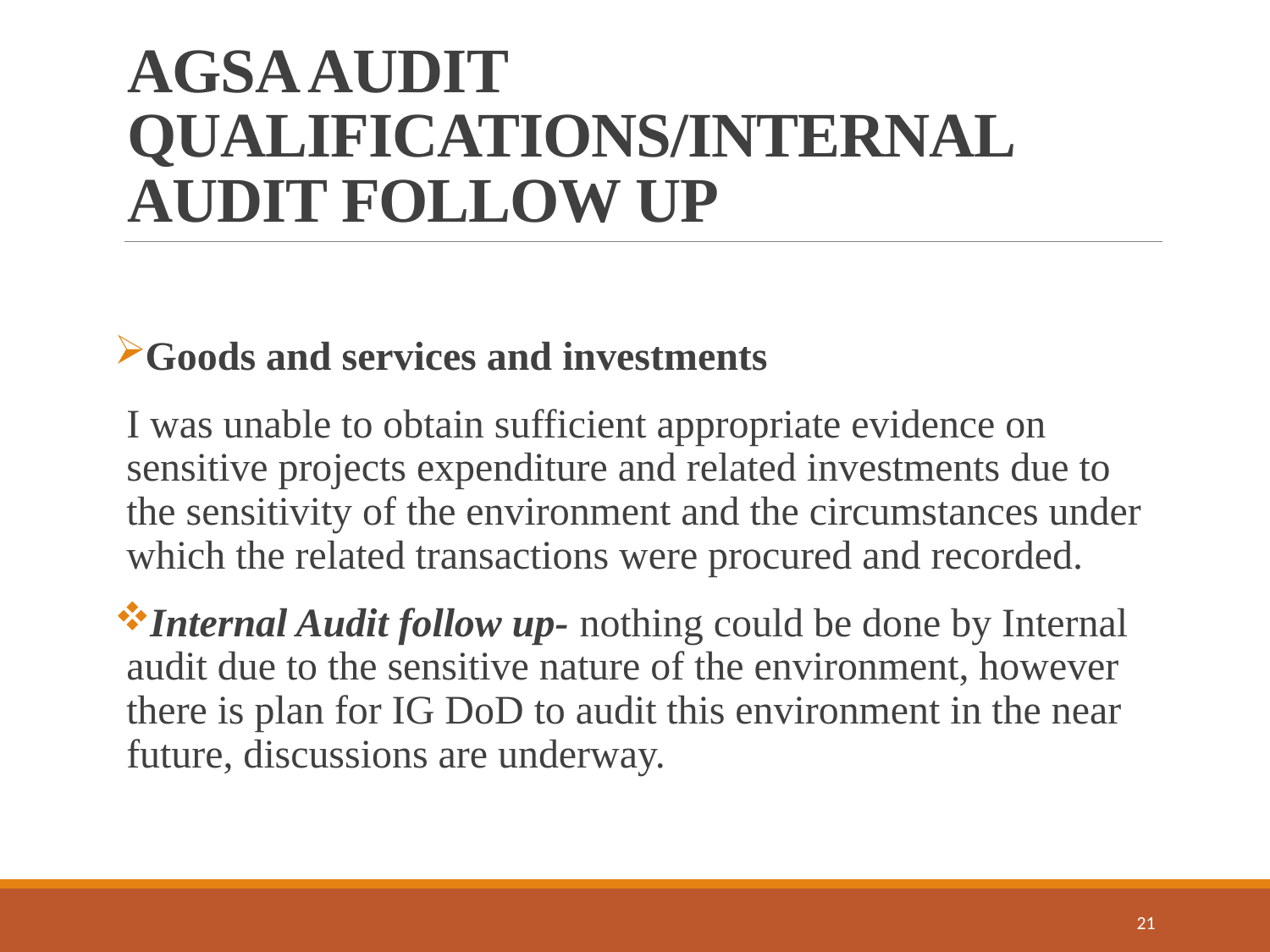

# AGSA AUDIT QUALIFICATIONS/INTERNAL AUDIT FOLLOW UP

Goods and services and investments
I was unable to obtain sufficient appropriate evidence on sensitive projects expenditure and related investments due to the sensitivity of the environment and the circumstances under which the related transactions were procured and recorded.
Internal Audit follow up- nothing could be done by Internal audit due to the sensitive nature of the environment, however there is plan for IG DoD to audit this environment in the near future, discussions are underway.

21